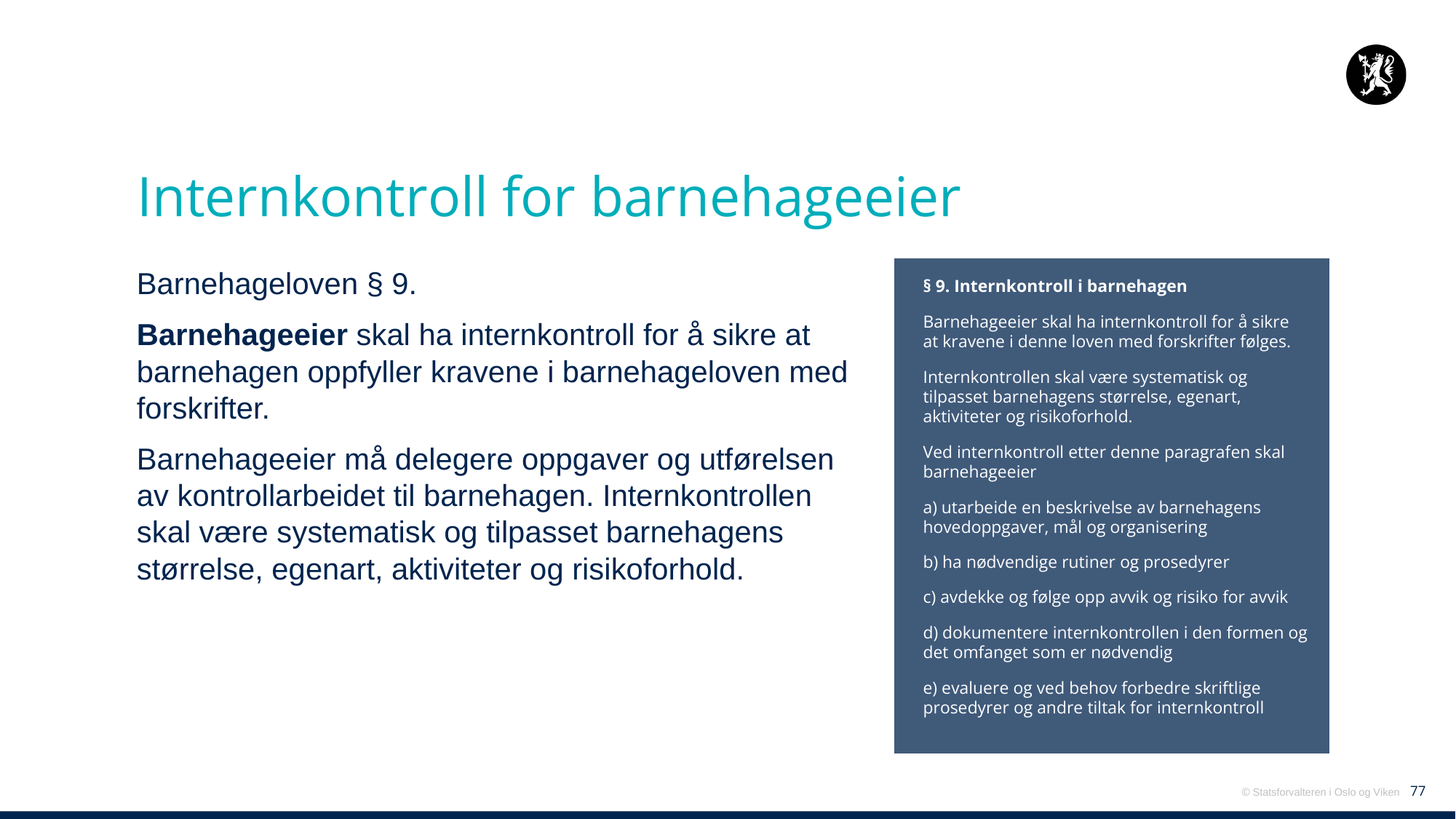

# Internkontroll for barnehageeier
Barnehageloven § 9.
Barnehageeier skal ha internkontroll for å sikre at barnehagen oppfyller kravene i barnehageloven med forskrifter.
Barnehageeier må delegere oppgaver og utførelsen av kontrollarbeidet til barnehagen. Internkontrollen skal være systematisk og tilpasset barnehagens størrelse, egenart, aktiviteter og risikoforhold.

§ 9. Internkontroll i barnehagen
Barnehageeier skal ha internkontroll for å sikre at kravene i denne loven med forskrifter følges.
Internkontrollen skal være systematisk og tilpasset barnehagens størrelse, egenart, aktiviteter og risikoforhold.
Ved internkontroll etter denne paragrafen skal barnehageeier
a) utarbeide en beskrivelse av barnehagens hovedoppgaver, mål og organisering
b) ha nødvendige rutiner og prosedyrer
c) avdekke og følge opp avvik og risiko for avvik
d) dokumentere internkontrollen i den formen og det omfanget som er nødvendig
e) evaluere og ved behov forbedre skriftlige prosedyrer og andre tiltak for internkontroll